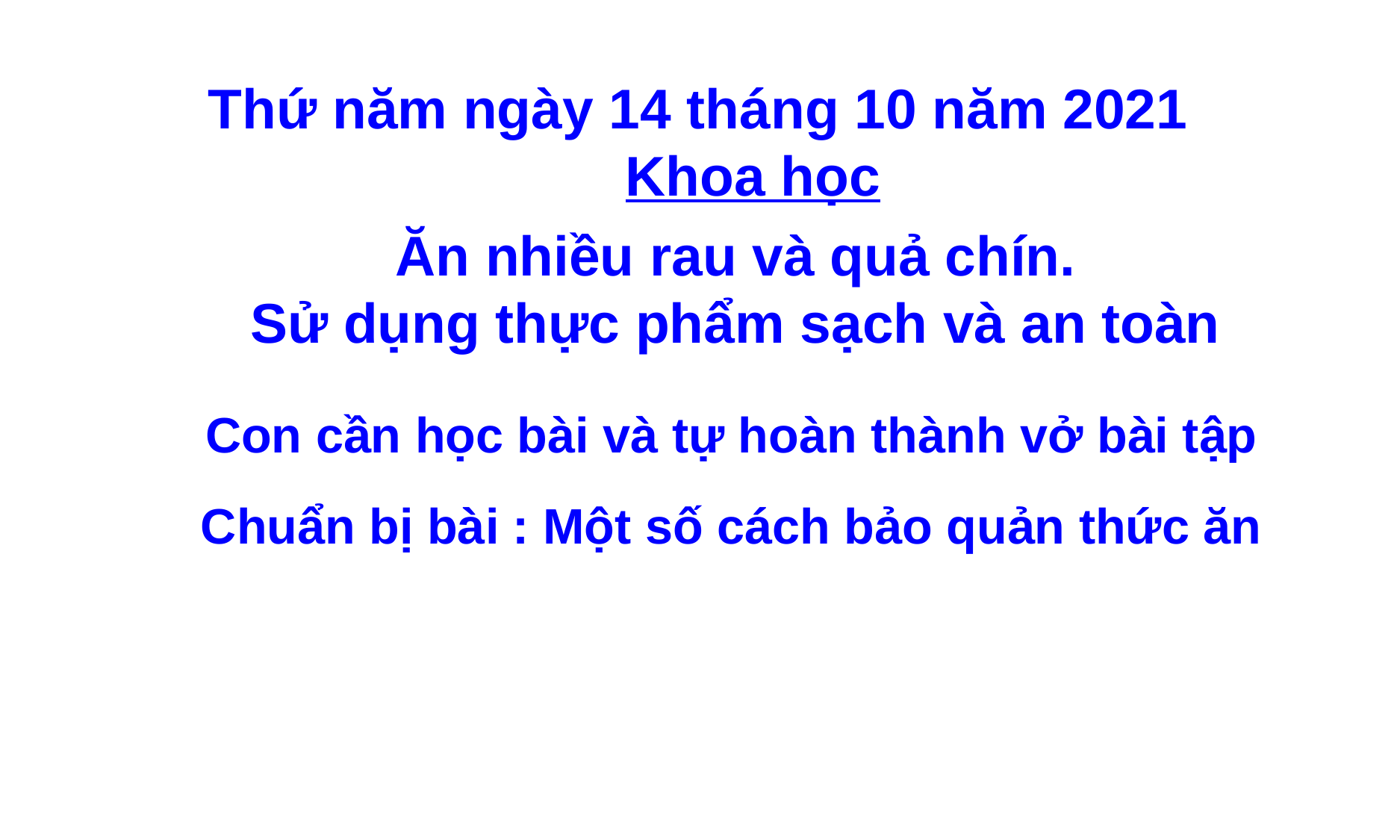

Thứ năm ngày 14 tháng 10 năm 2021
Khoa học
Ăn nhiều rau và quả chín.
Sử dụng thực phẩm sạch và an toàn
   Con cần học bài và tự hoàn thành vở bài tập
   Chuẩn bị bài : Một số cách bảo quản thức ăn